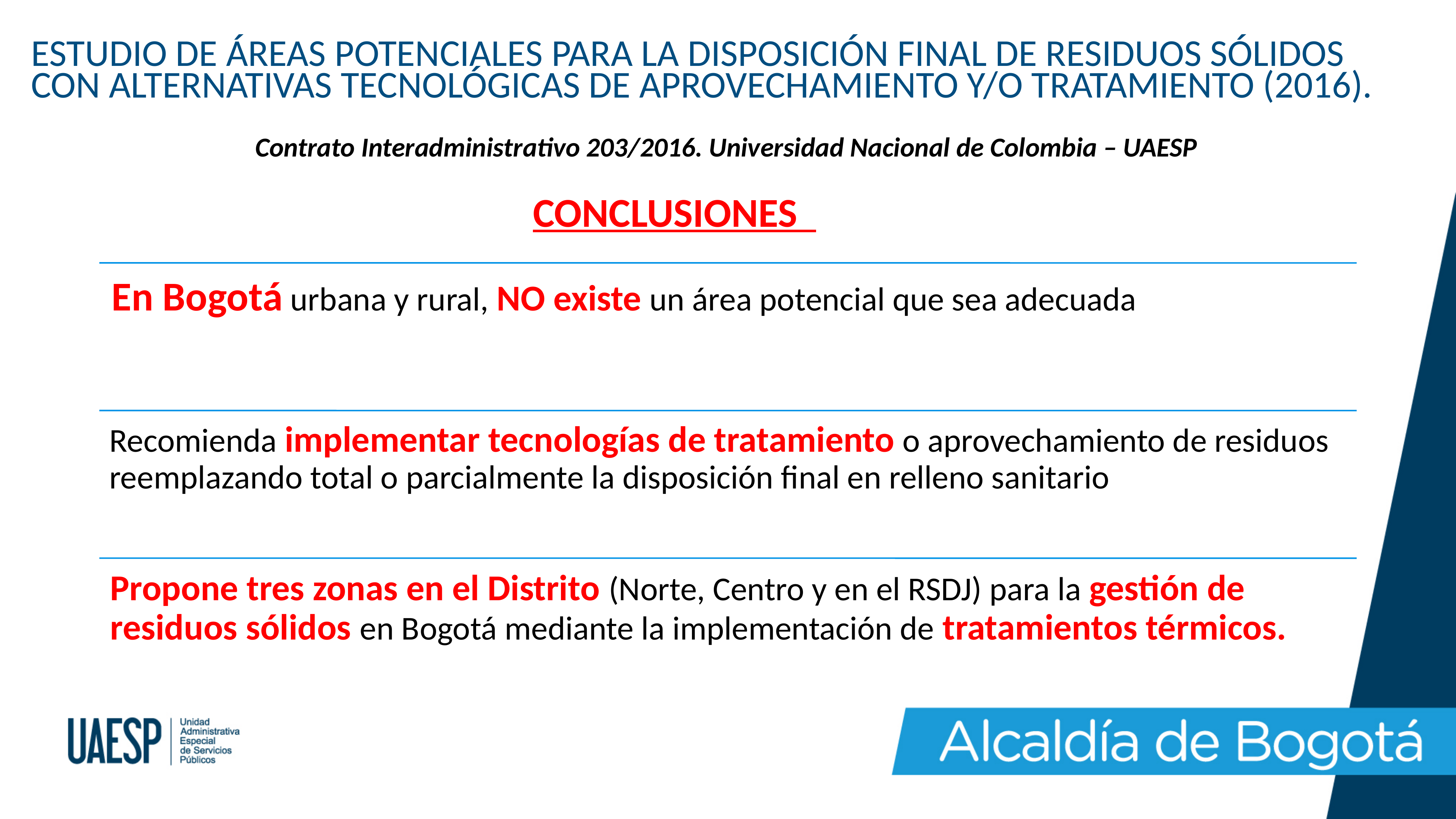

ESTUDIO DE ÁREAS POTENCIALES PARA LA DISPOSICIÓN FINAL DE RESIDUOS SÓLIDOS CON ALTERNATIVAS TECNOLÓGICAS DE APROVECHAMIENTO Y/O TRATAMIENTO (2016).
Contrato Interadministrativo 203/2016. Universidad Nacional de Colombia – UAESP
CONCLUSIONES
En Bogotá urbana y rural, NO existe un área potencial que sea adecuada
Recomienda implementar tecnologías de tratamiento o aprovechamiento de residuos reemplazando total o parcialmente la disposición final en relleno sanitario
Propone tres zonas en el Distrito (Norte, Centro y en el RSDJ) para la gestión de residuos sólidos en Bogotá mediante la implementación de tratamientos térmicos.